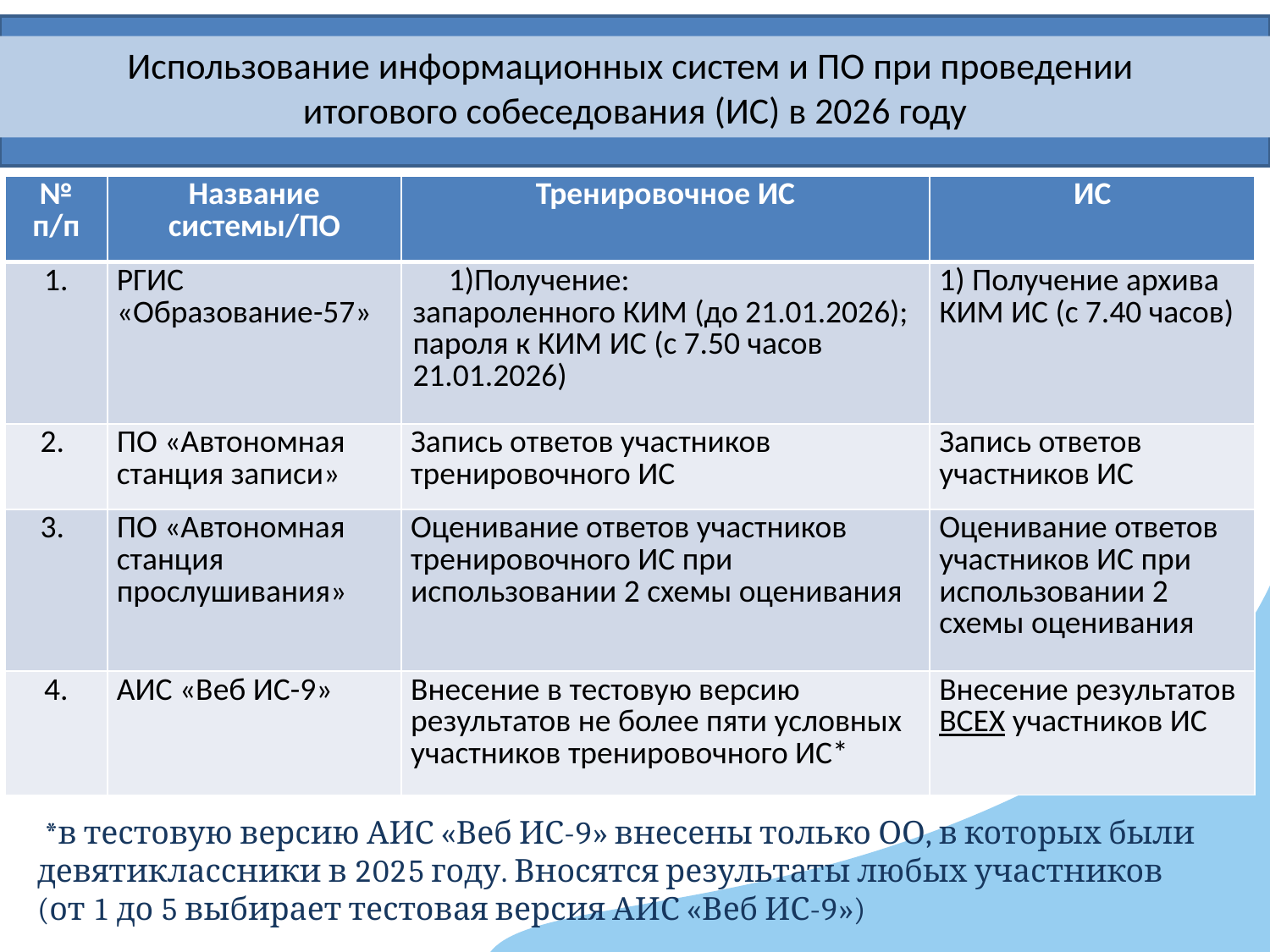

Использование информационных систем и ПО при проведении
итогового собеседования (ИС) в 2026 году
| № п/п | Название системы/ПО | Тренировочное ИС | ИС |
| --- | --- | --- | --- |
| 1. | РГИС «Образование-57» | Получение: запароленного КИМ (до 21.01.2026); пароля к КИМ ИС (с 7.50 часов 21.01.2026) | 1) Получение архива КИМ ИС (с 7.40 часов) |
| 2. | ПО «Автономная станция записи» | Запись ответов участников тренировочного ИС | Запись ответов участников ИС |
| 3. | ПО «Автономная станция прослушивания» | Оценивание ответов участников тренировочного ИС при использовании 2 схемы оценивания | Оценивание ответов участников ИС при использовании 2 схемы оценивания |
| 4. | АИС «Веб ИС-9» | Внесение в тестовую версию результатов не более пяти условных участников тренировочного ИС\* | Внесение результатов ВСЕХ участников ИС |

 *в тестовую версию АИС «Веб ИС-9» внесены только ОО, в которых были девятиклассники в 2025 году. Вносятся результаты любых участников
(от 1 до 5 выбирает тестовая версия АИС «Веб ИС-9»)